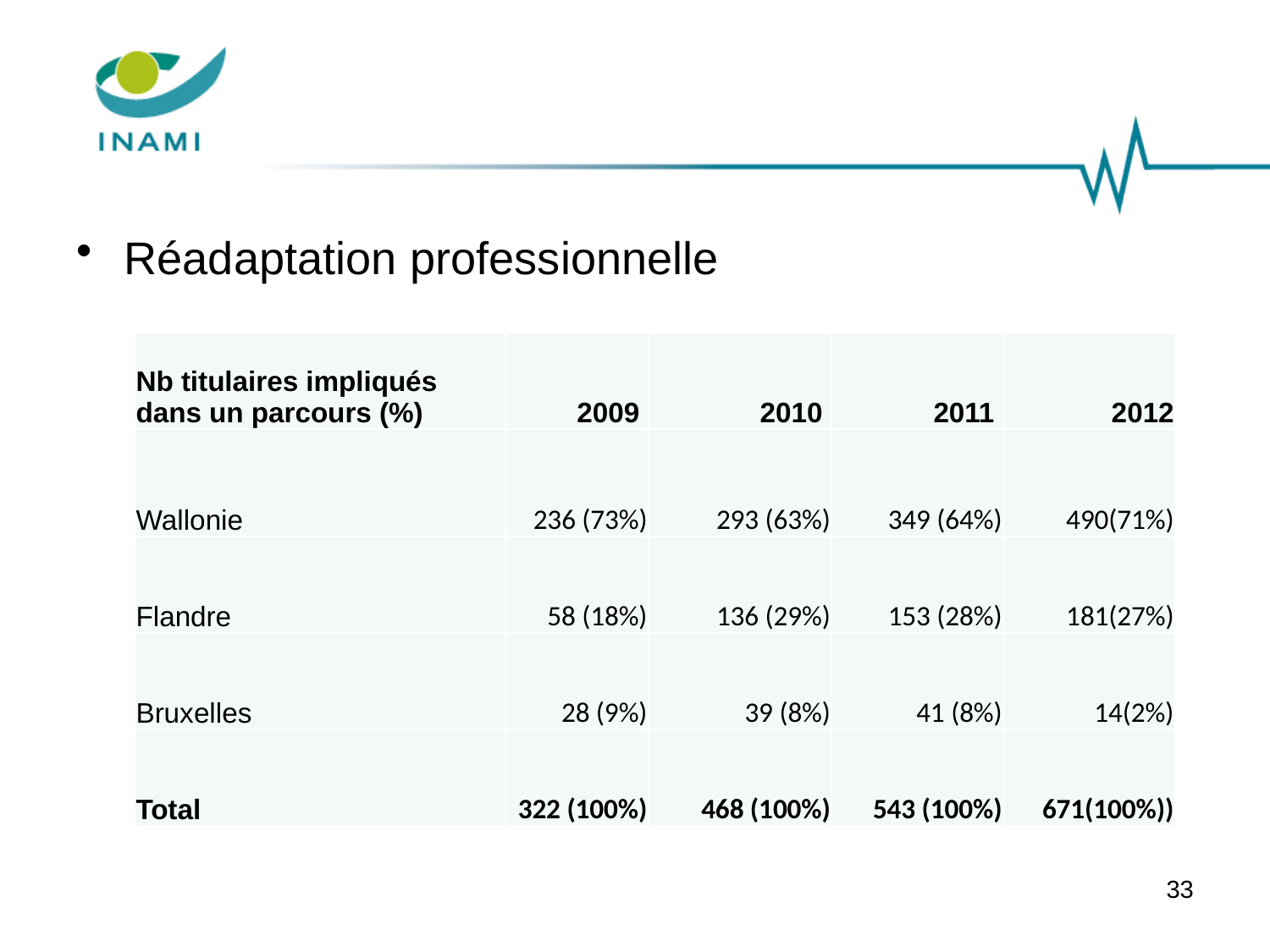

Réadaptation professionnelle

| Nb titulaires impliqués dans un parcours (%) | 2009 | 2010 | 2011 | 2012 |
| --- | --- | --- | --- | --- |
| Wallonie | 236 (73%) | 293 (63%) | 349 (64%) | 490(71%) |
| Flandre | 58 (18%) | 136 (29%) | 153 (28%) | 181(27%) |
| Bruxelles | 28 (9%) | 39 (8%) | 41 (8%) | 14(2%) |
| Total | 322 (100%) | 468 (100%) | 543 (100%) | 671(100%)) |
33